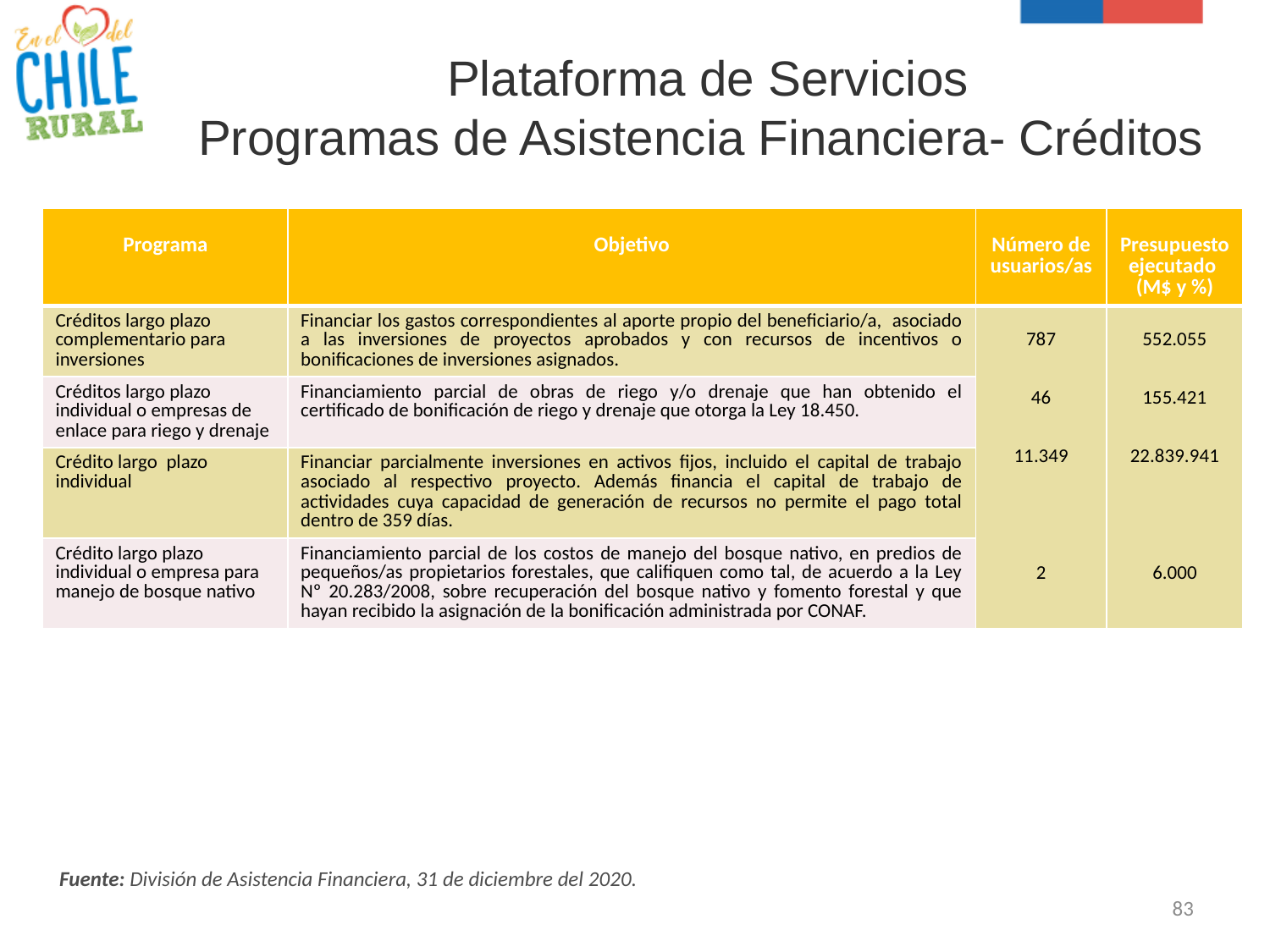

Plataforma de Servicios
Programas de Asistencia Financiera- Créditos
| Programa | Objetivo | Número de usuarios/as | Presupuesto ejecutado (M$ y %) |
| --- | --- | --- | --- |
| Créditos largo plazo complementario para inversiones | Financiar los gastos correspondientes al aporte propio del beneficiario/a, asociado a las inversiones de proyectos aprobados y con recursos de incentivos o bonificaciones de inversiones asignados. | 787 46 11.349 2 | 552.055 155.421 22.839.941 6.000 |
| Créditos largo plazo individual o empresas de enlace para riego y drenaje | Financiamiento parcial de obras de riego y/o drenaje que han obtenido el certificado de bonificación de riego y drenaje que otorga la Ley 18.450. |  |  |
| Crédito largo plazo individual | Financiar parcialmente inversiones en activos fijos, incluido el capital de trabajo asociado al respectivo proyecto. Además financia el capital de trabajo de actividades cuya capacidad de generación de recursos no permite el pago total dentro de 359 días. |  |  |
| Crédito largo plazo individual o empresa para manejo de bosque nativo | Financiamiento parcial de los costos de manejo del bosque nativo, en predios de pequeños/as propietarios forestales, que califiquen como tal, de acuerdo a la Ley Nº 20.283/2008, sobre recuperación del bosque nativo y fomento forestal y que hayan recibido la asignación de la bonificación administrada por CONAF. |  |  |
Fuente: División de Asistencia Financiera, 31 de diciembre del 2020.
83